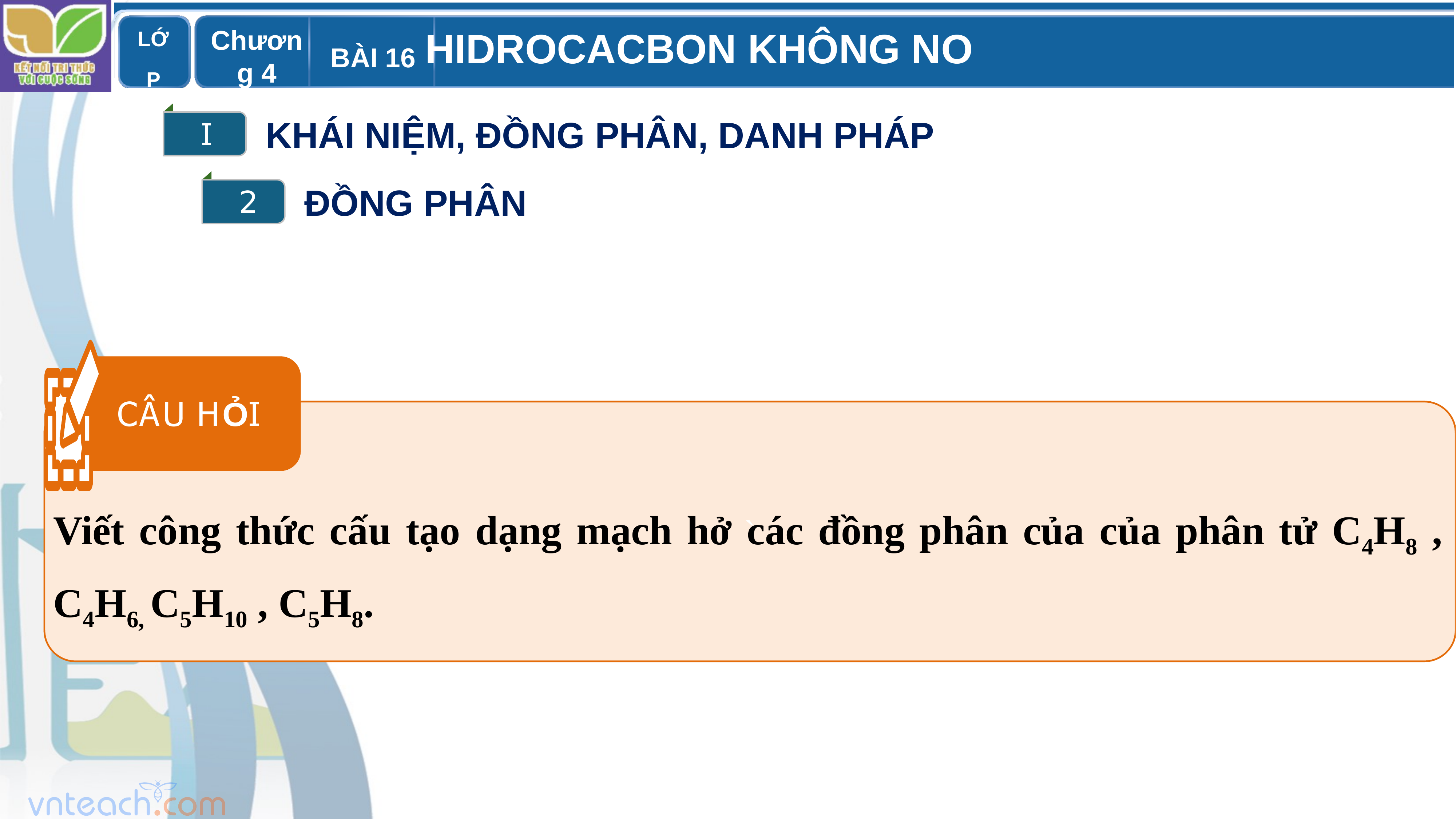

I
KHÁI NIỆM, ĐỒNG PHÂN, DANH PHÁP

2
ĐỒNG PHÂN

CÂU HỎI
`
Viết công thức cấu tạo dạng mạch hở các đồng phân của của phân tử C4H8 , C4H6, C5H10 , C5H8.